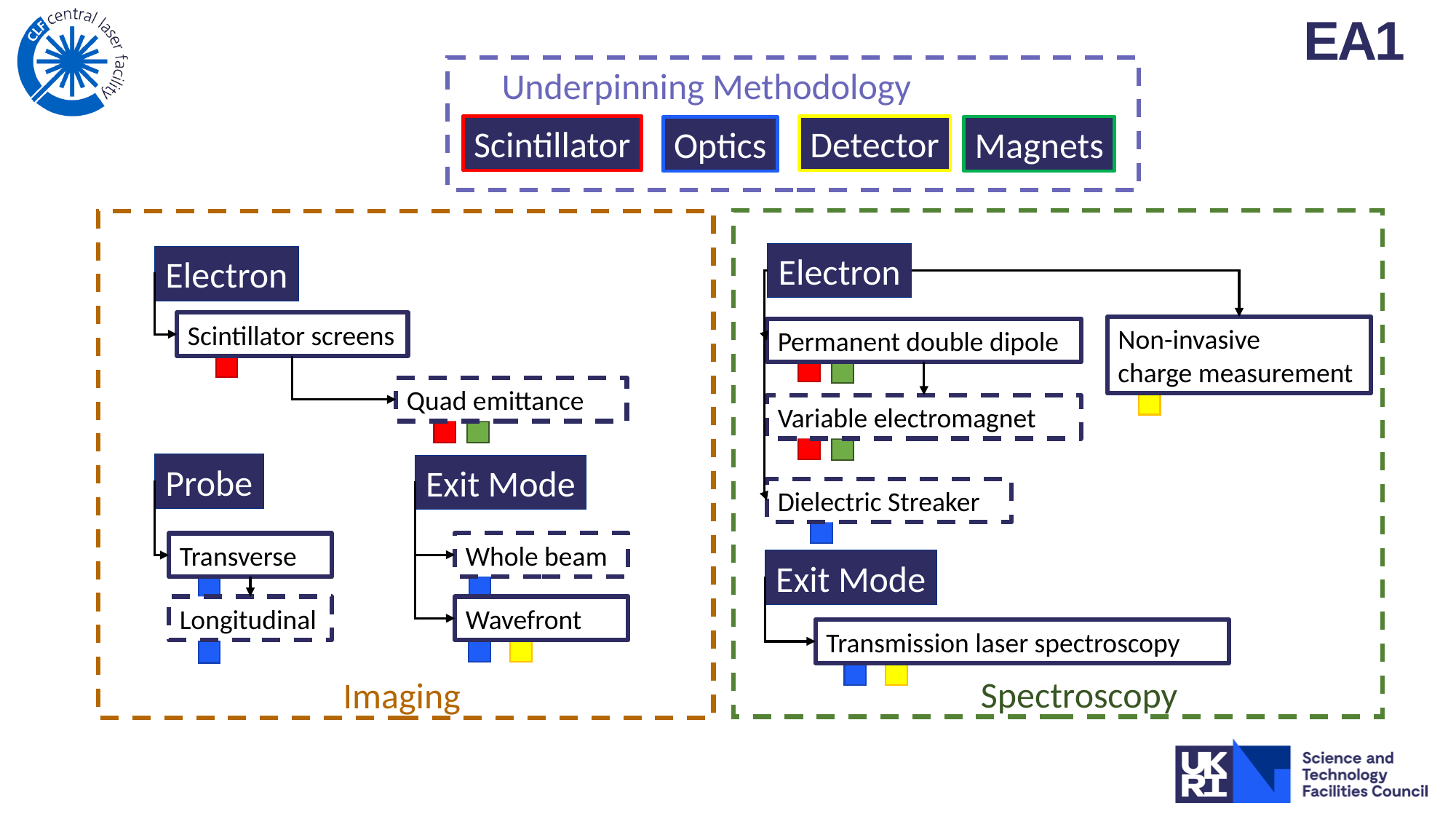

EA1
Underpinning Methodology

Scintillator
Detector
Magnets
Optics

Electron
Electron
Scintillator screens
Non-invasive
charge measurement
Permanent double dipole

Quad emittance

Variable electromagnet

Probe
Exit Mode
Dielectric Streaker

Whole beam
Transverse
Exit Mode

Longitudinal
Wavefront
Transmission laser spectroscopy

Spectroscopy
Imaging